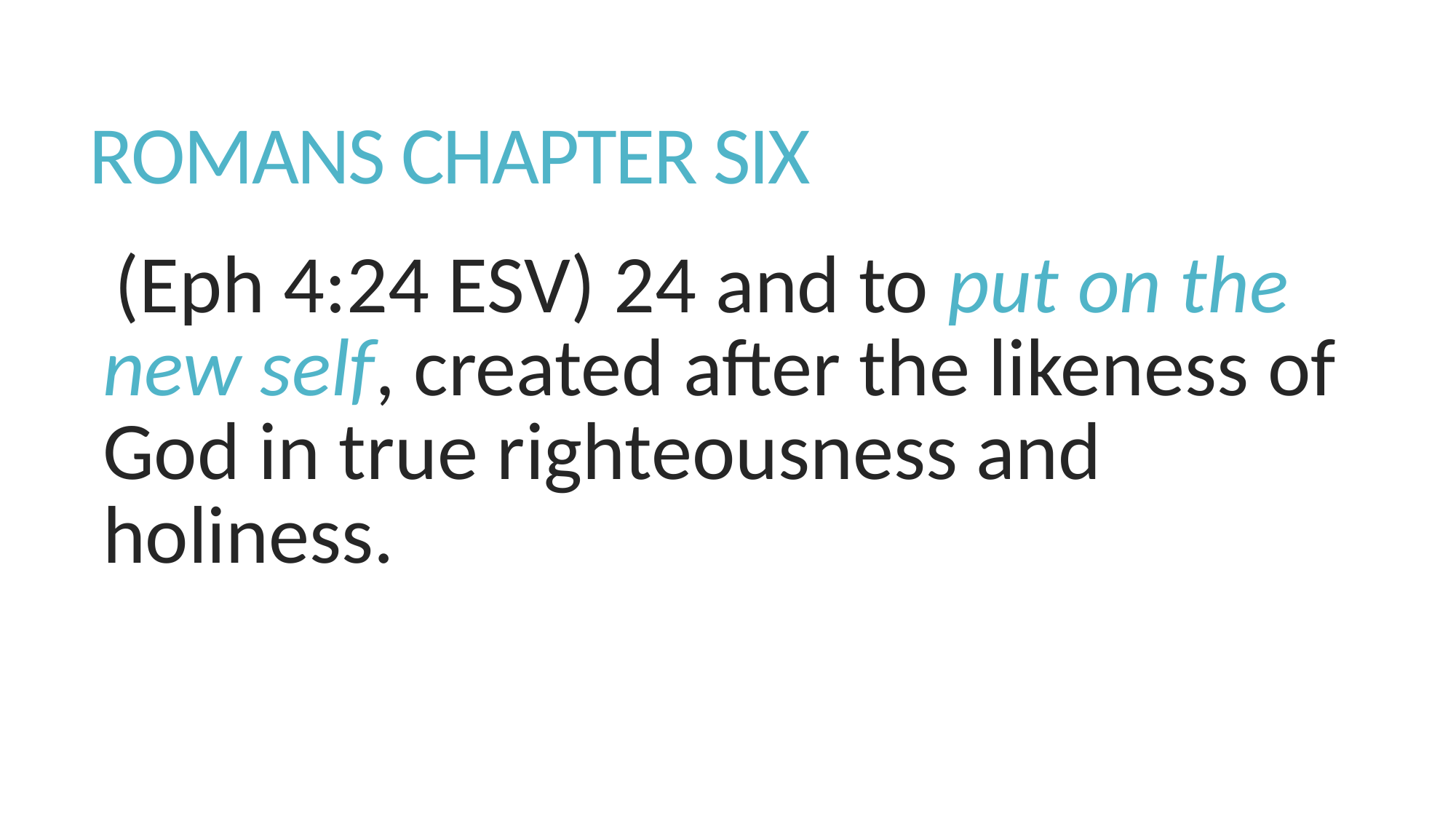

# ROMANS CHAPTER SIX
(Eph 4:24 ESV) 24 and to put on the new self, created after the likeness of God in true righteousness and holiness.